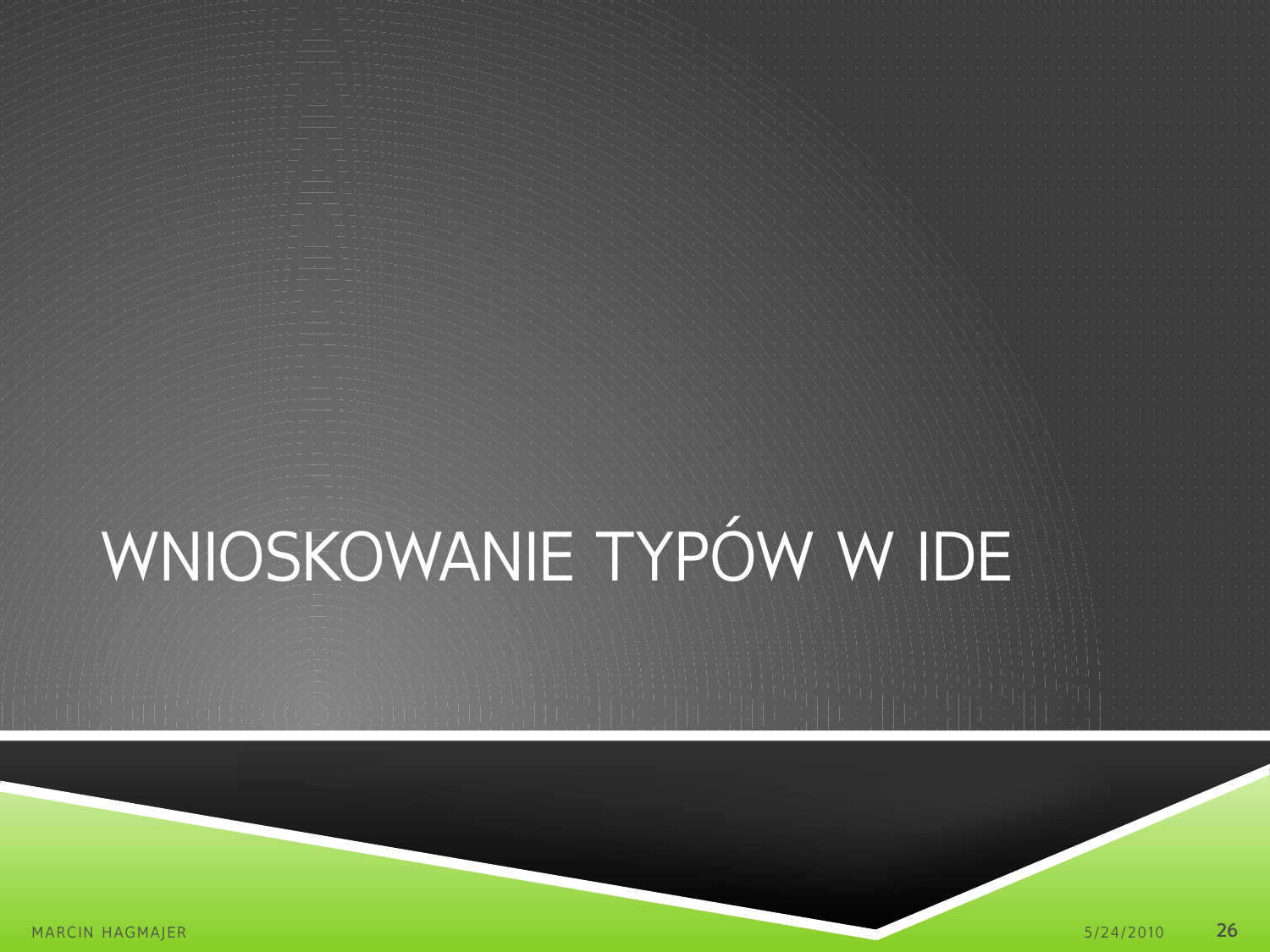

# Wnioskowanie typów w Ide
Marcin Hagmajer
5/24/2010
26